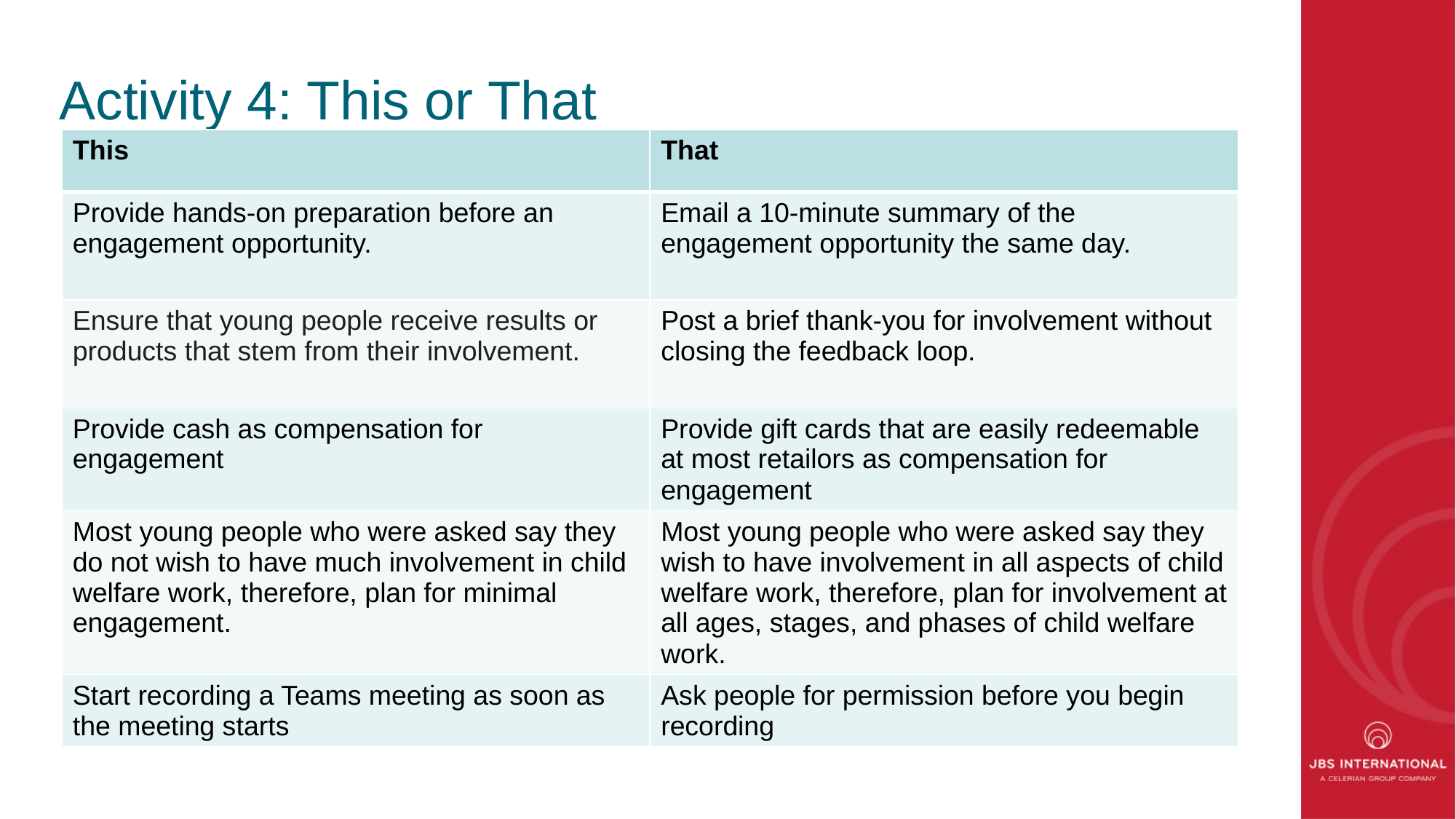

# Activity 4: This or That
| This | That |
| --- | --- |
| Provide hands-on preparation before an engagement opportunity. | Email a 10-minute summary of the engagement opportunity the same day. |
| Ensure that young people receive results or products that stem from their involvement. | Post a brief thank-you for involvement without closing the feedback loop. |
| Provide cash as compensation for engagement | Provide gift cards that are easily redeemable at most retailors as compensation for engagement |
| Most young people who were asked say they do not wish to have much involvement in child welfare work, therefore, plan for minimal engagement. | Most young people who were asked say they wish to have involvement in all aspects of child welfare work, therefore, plan for involvement at all ages, stages, and phases of child welfare work. |
| Start recording a Teams meeting as soon as the meeting starts | Ask people for permission before you begin recording |